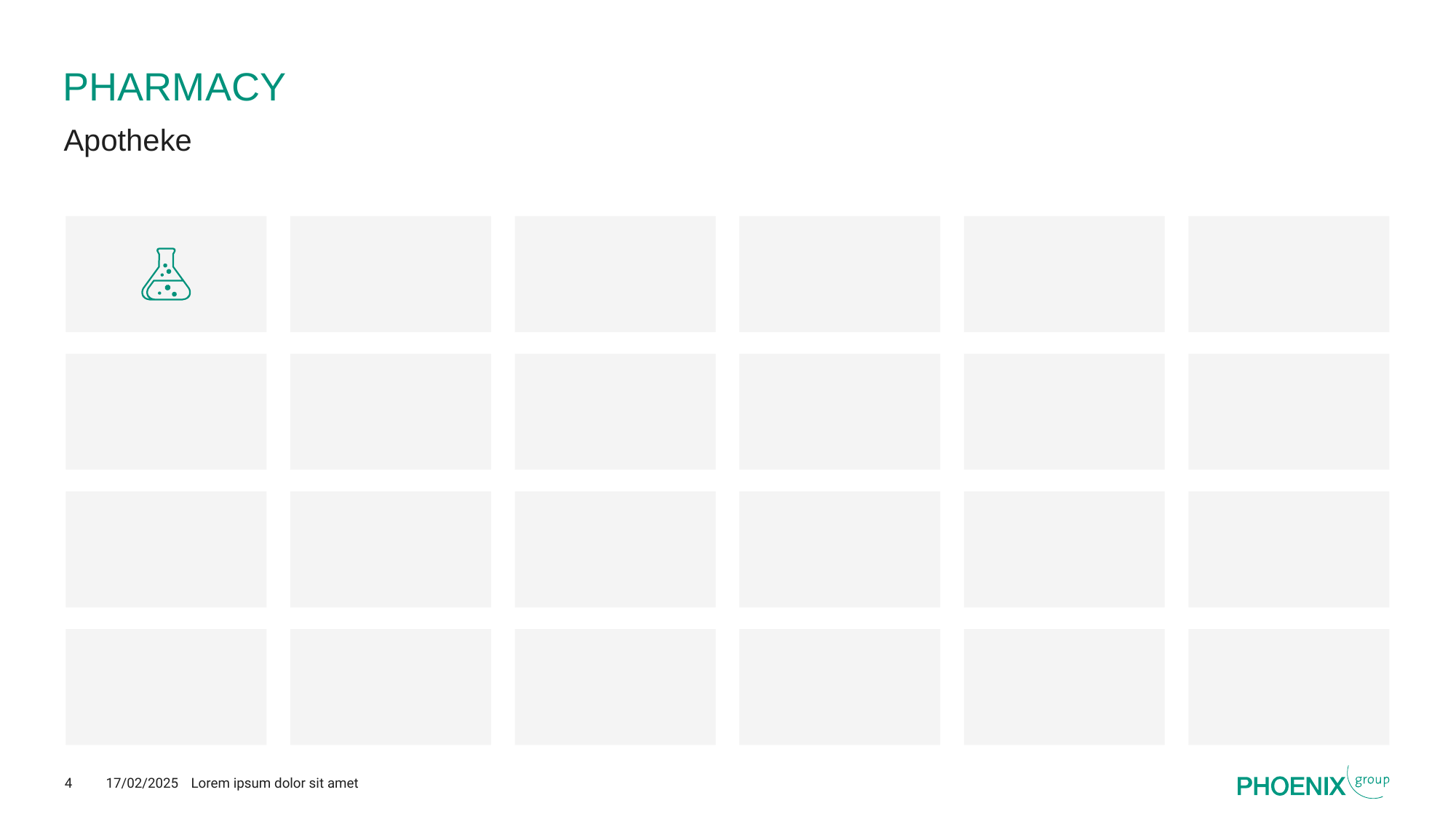

# Pharmacy
Apotheke

4
17/02/2025
Lorem ipsum dolor sit amet